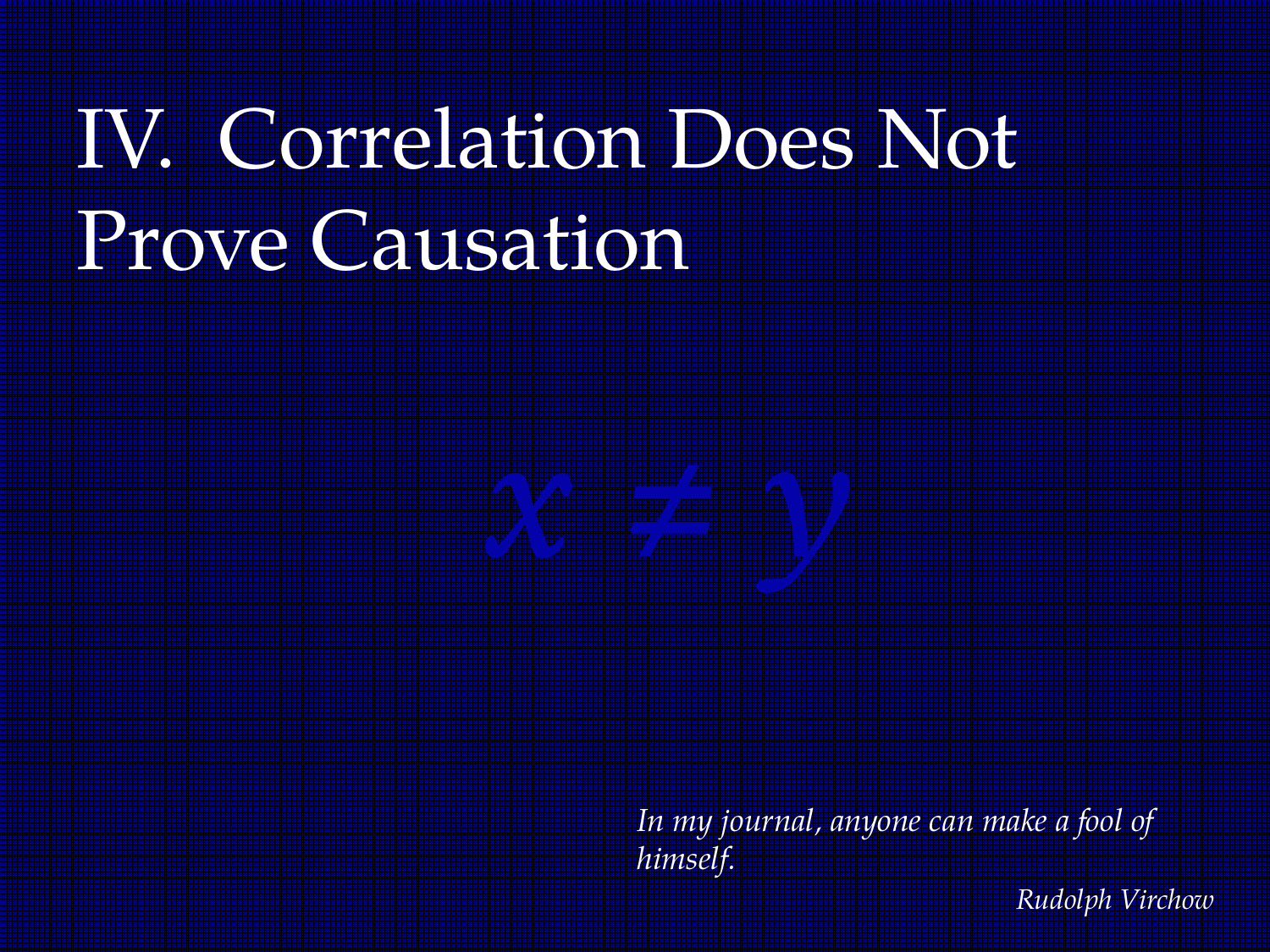

# IV.  Correlation Does Not Prove Causation
x ≠ y
In my journal, anyone can make a fool of himself.
Rudolph Virchow